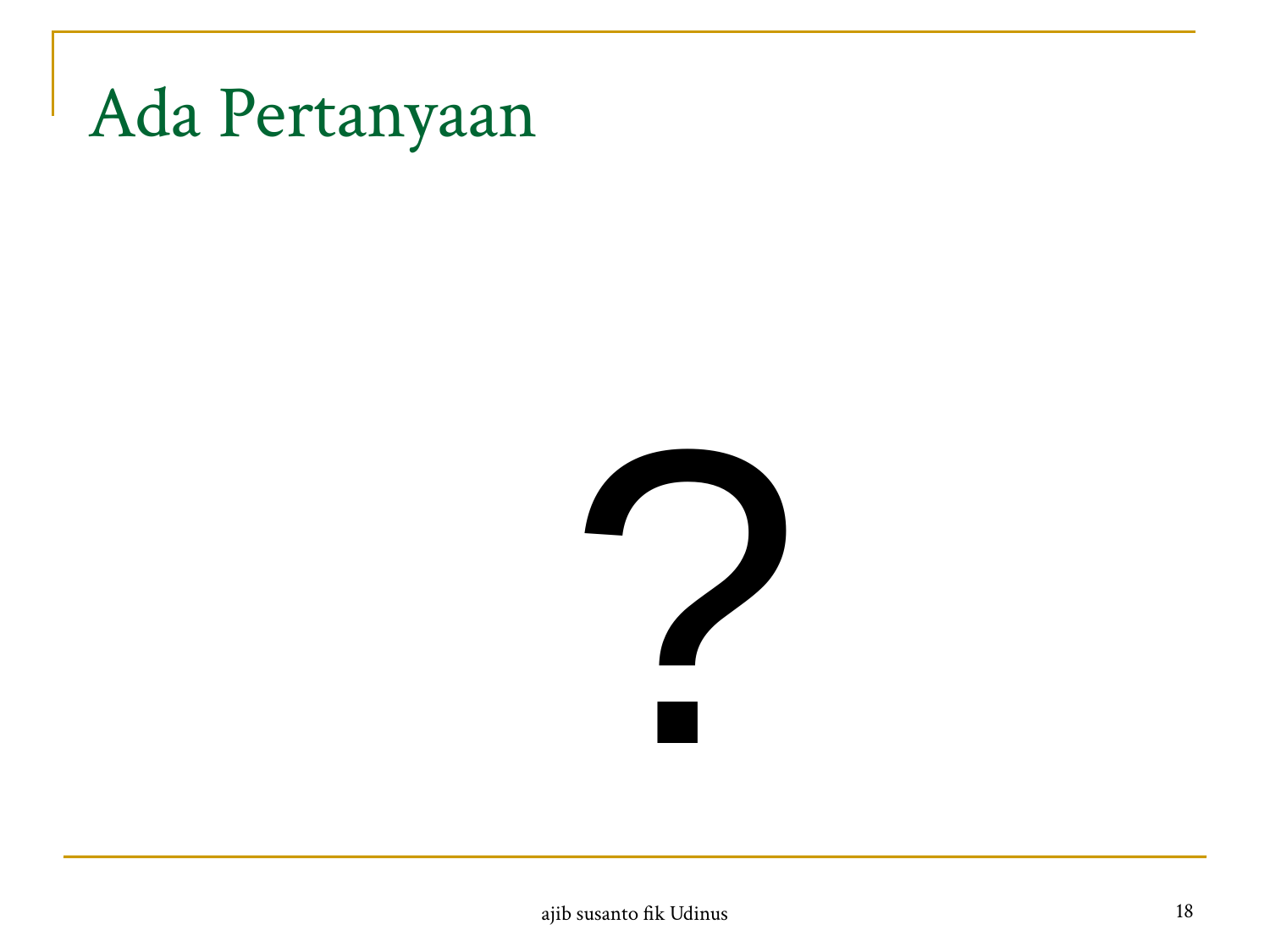

# Ada Pertanyaan
?
18
ajib susanto fik Udinus